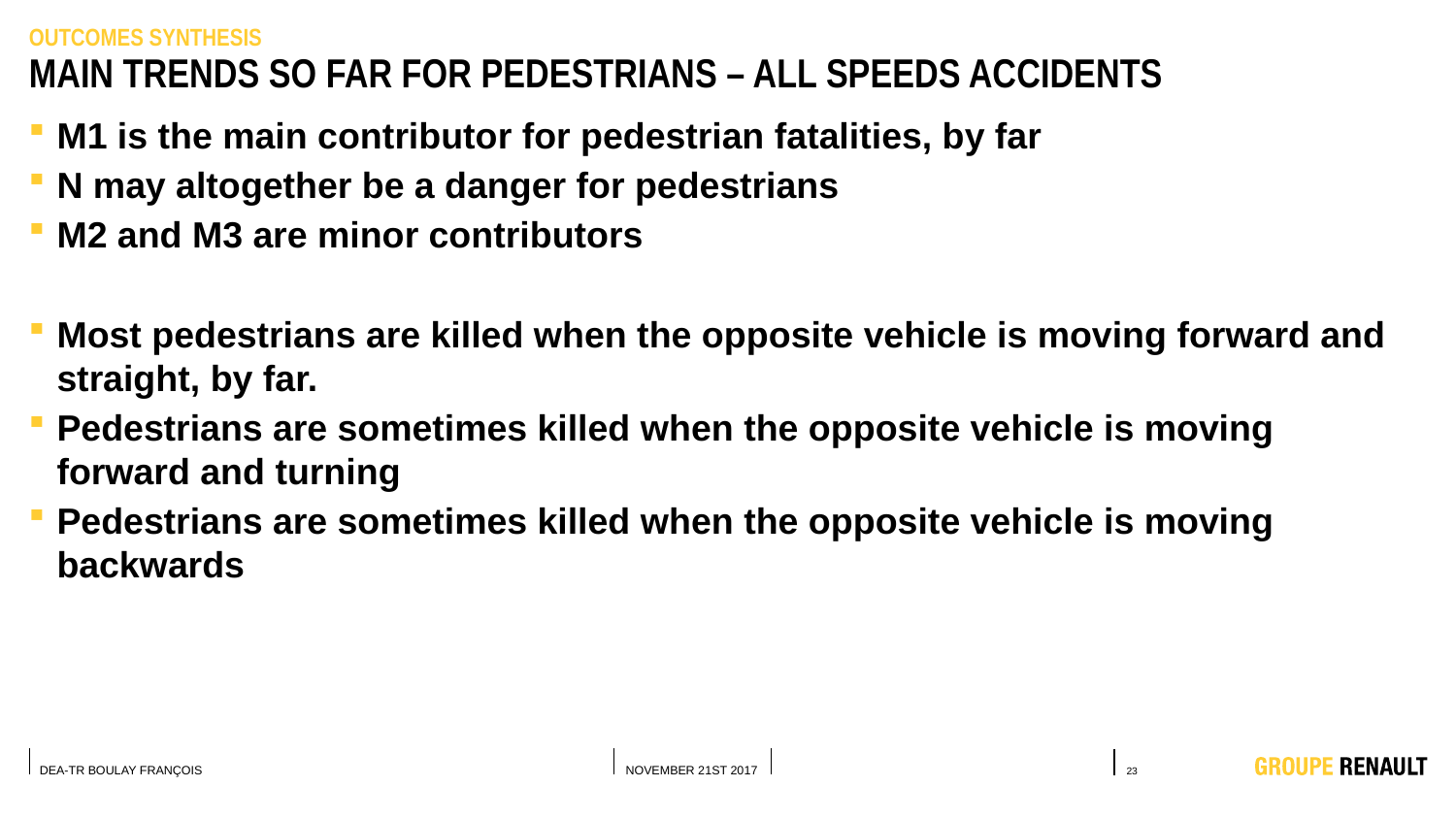

OUTCOMES SYNTHESIS
# MAIN TRENDS so far for pedestrians – all speeds accidents
M1 is the main contributor for pedestrian fatalities, by far
N may altogether be a danger for pedestrians
M2 and M3 are minor contributors

Most pedestrians are killed when the opposite vehicle is moving forward and straight, by far.
Pedestrians are sometimes killed when the opposite vehicle is moving forward and turning
Pedestrians are sometimes killed when the opposite vehicle is moving backwards